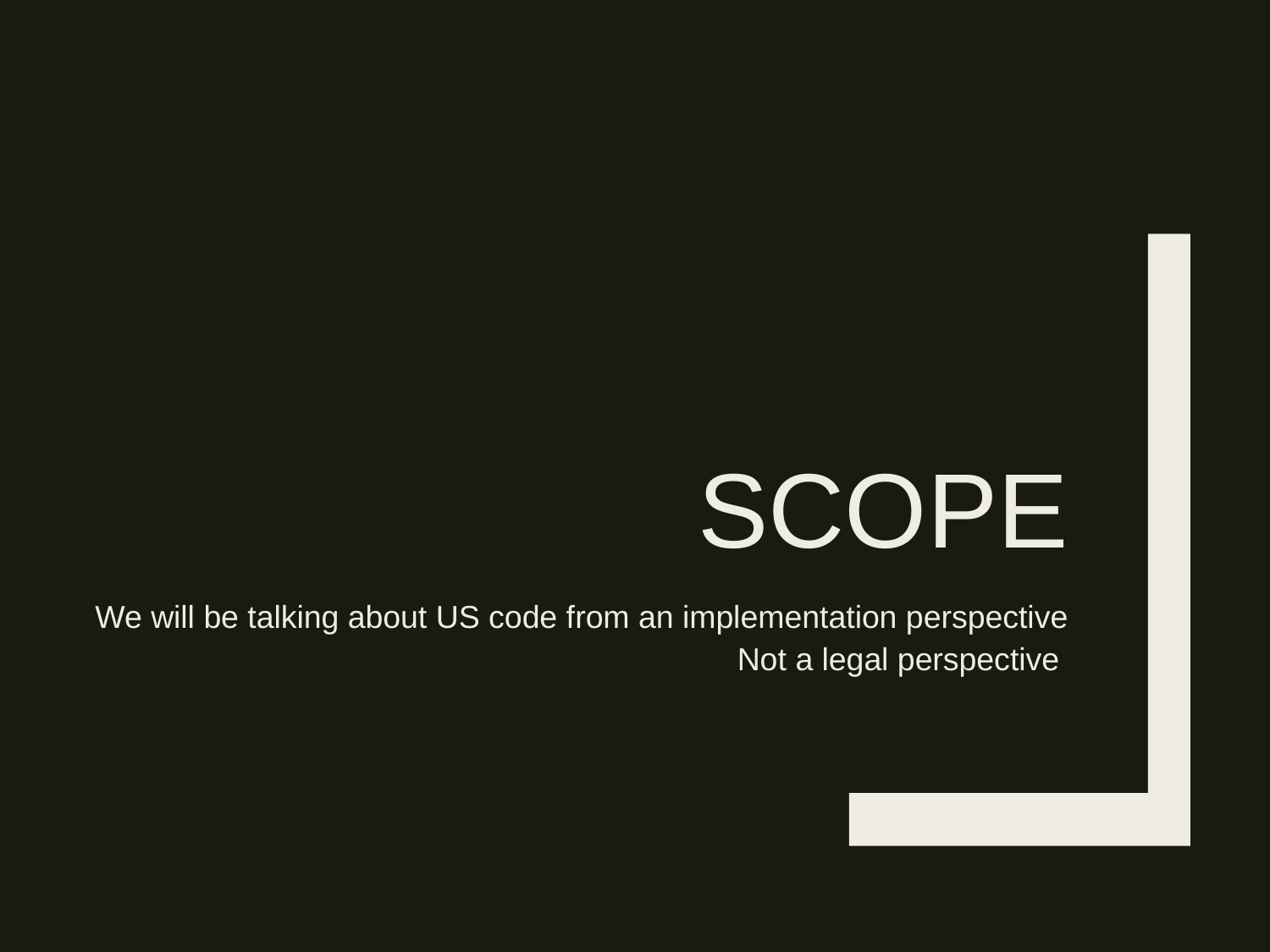

# Scope
We will be talking about US code from an implementation perspective
Not a legal perspective